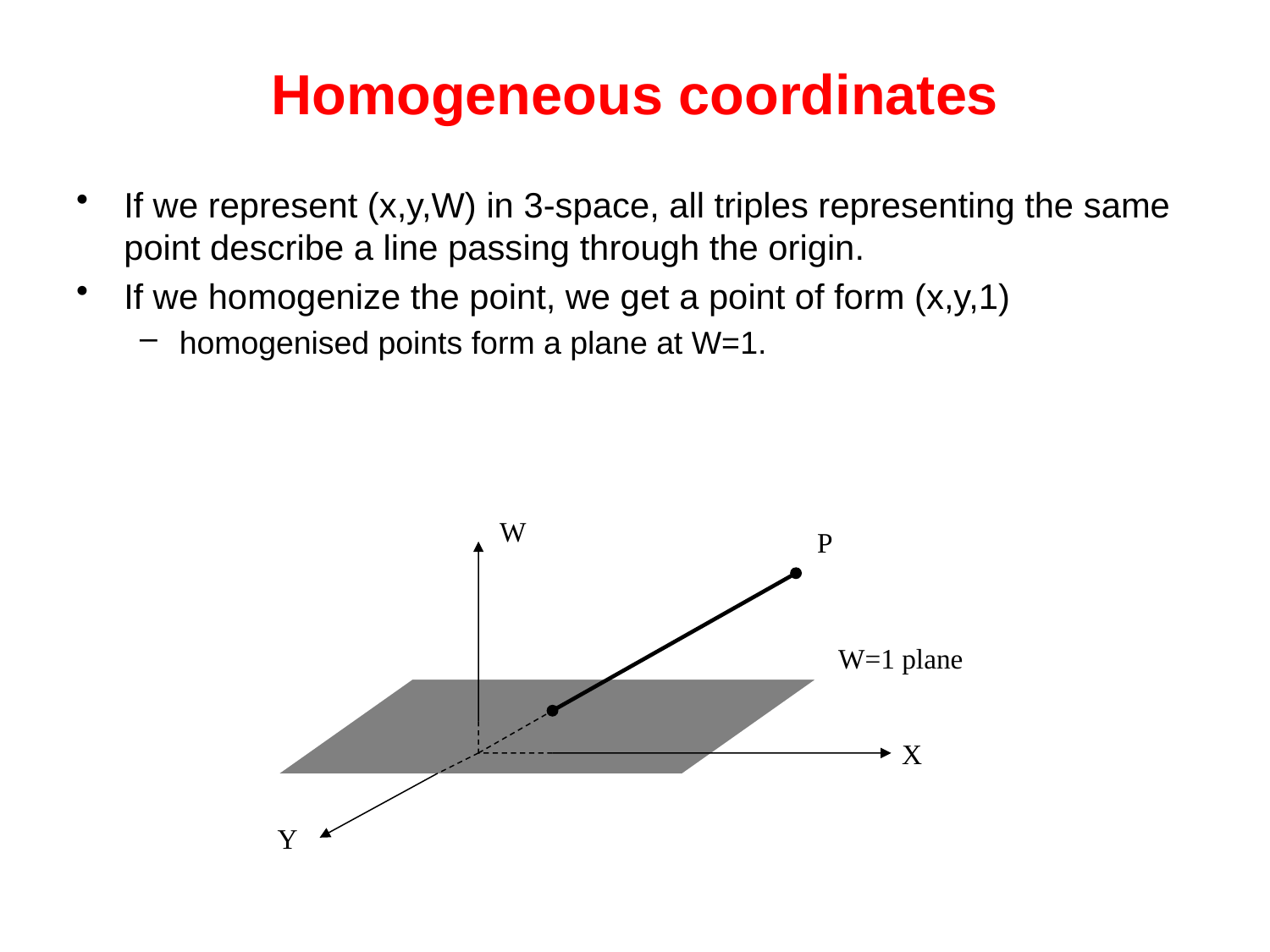

# Homogeneous coordinates
If we represent (x,y,W) in 3-space, all triples representing the same point describe a line passing through the origin.
If we homogenize the point, we get a point of form (x,y,1)
homogenised points form a plane at W=1.

W
P

W=1 plane

X

Y